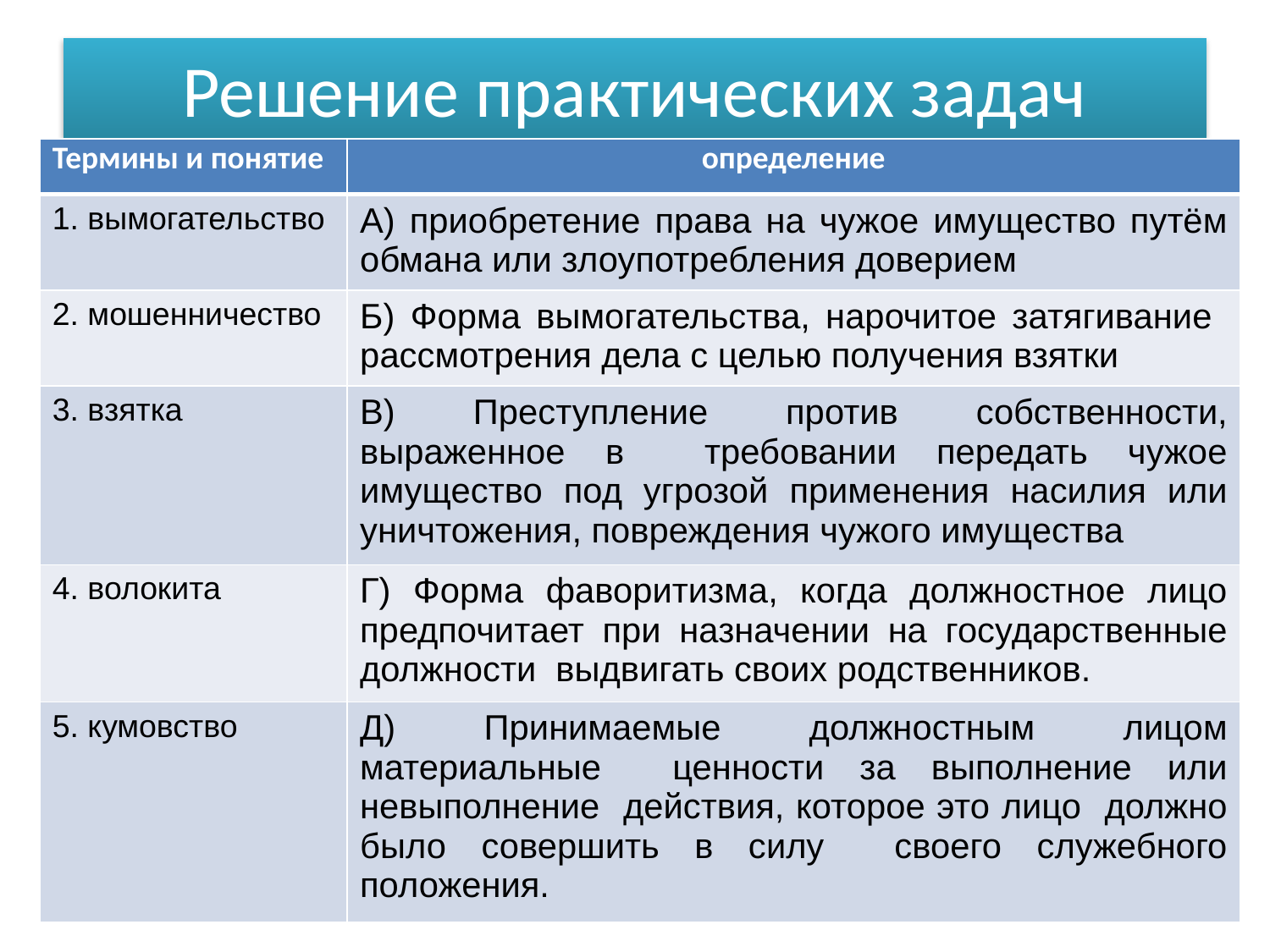

# Решение практических задач
| Термины и понятие | определение |
| --- | --- |
| 1. вымогательство | А) приобретение права на чужое имущество путём обмана или злоупотребления доверием |
| 2. мошенничество | Б) Форма вымогательства, нарочитое затягивание рассмотрения дела с целью получения взятки |
| 3. взятка | В) Преступление против собственности, выраженное в требовании передать чужое имущество под угрозой применения насилия или уничтожения, повреждения чужого имущества |
| 4. волокита | Г) Форма фаворитизма, когда должностное лицо предпочитает при назначении на государственные должности выдвигать своих родственников. |
| 5. кумовство | Д) Принимаемые должностным лицом материальные ценности за выполнение или невыполнение действия, которое это лицо должно было совершить в силу своего служебного положения. |